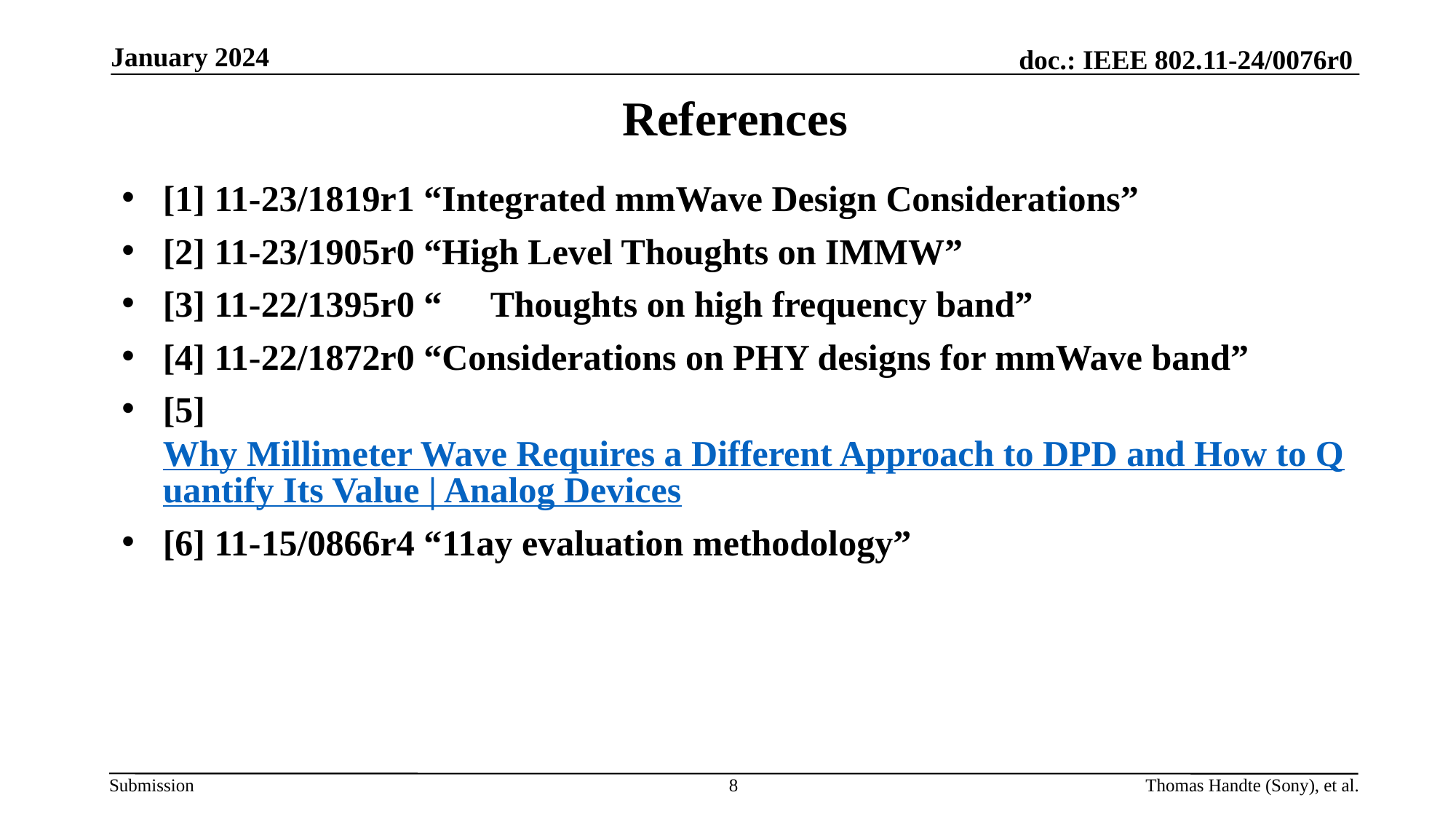

January 2024
# References
[1] 11-23/1819r1 “Integrated mmWave Design Considerations”
[2] 11-23/1905r0 “High Level Thoughts on IMMW”
[3] 11-22/1395r0 “	Thoughts on high frequency band”
[4] 11-22/1872r0 “Considerations on PHY designs for mmWave band”
[5] Why Millimeter Wave Requires a Different Approach to DPD and How to Quantify Its Value | Analog Devices
[6] 11-15/0866r4 “11ay evaluation methodology”
8
Thomas Handte (Sony), et al.